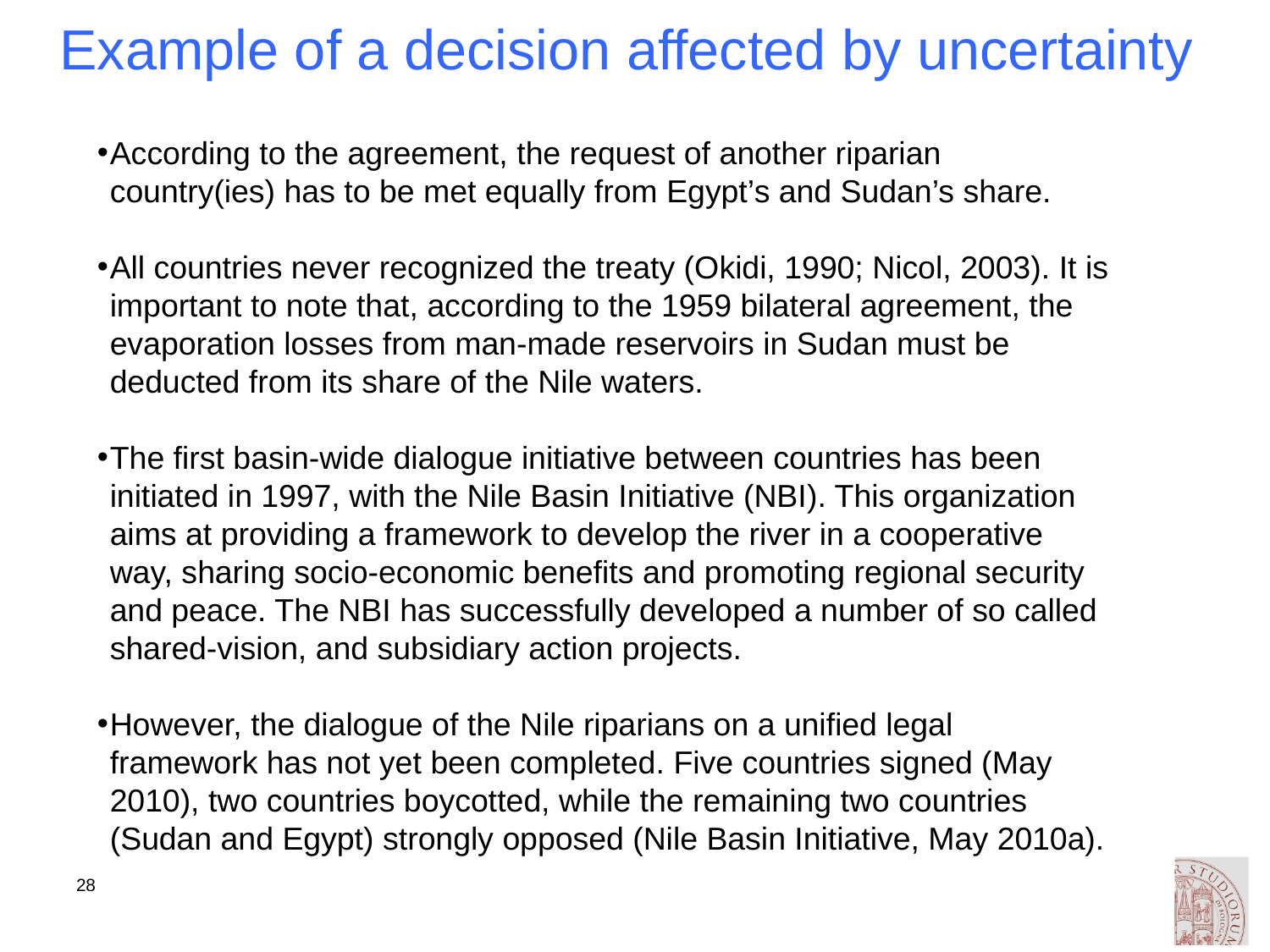

# Example of a decision affected by uncertainty
According to the agreement, the request of another riparian country(ies) has to be met equally from Egypt’s and Sudan’s share.

All countries never recognized the treaty (Okidi, 1990; Nicol, 2003). It is important to note that, according to the 1959 bilateral agreement, the evaporation losses from man-made reservoirs in Sudan must be deducted from its share of the Nile waters.

The ﬁrst basin-wide dialogue initiative between countries has been initiated in 1997, with the Nile Basin Initiative (NBI). This organization aims at providing a framework to develop the river in a cooperative way, sharing socio-economic beneﬁts and promoting regional security and peace. The NBI has successfully developed a number of so called shared-vision, and subsidiary action projects.

However, the dialogue of the Nile riparians on a uniﬁed legal framework has not yet been completed. Five countries signed (May 2010), two countries boycotted, while the remaining two countries (Sudan and Egypt) strongly opposed (Nile Basin Initiative, May 2010a).

28